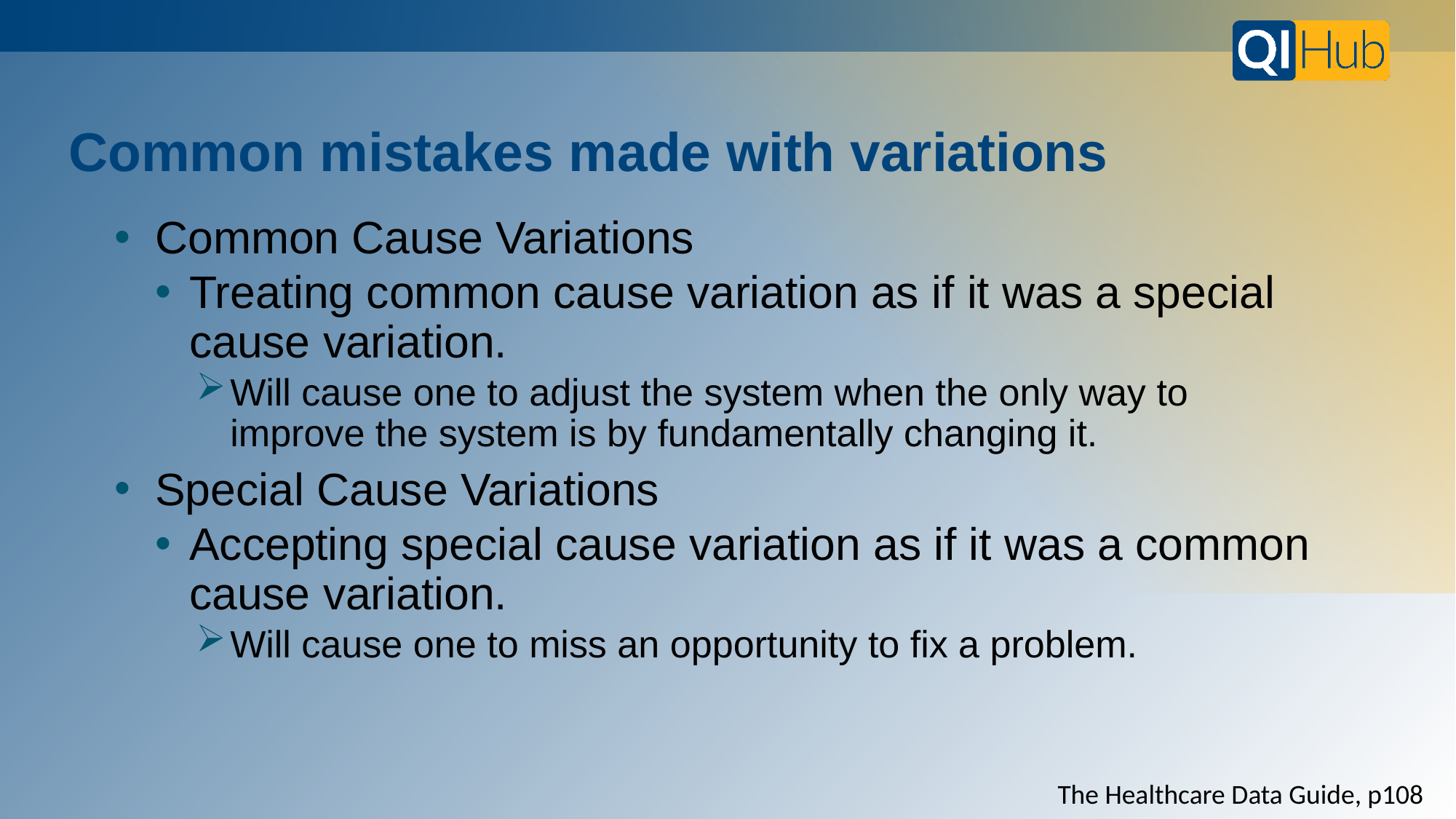

# Common mistakes made with variations
Common Cause Variations
Treating common cause variation as if it was a special cause variation.
Will cause one to adjust the system when the only way to improve the system is by fundamentally changing it.
Special Cause Variations
Accepting special cause variation as if it was a common cause variation.
Will cause one to miss an opportunity to fix a problem.
The Healthcare Data Guide, p108